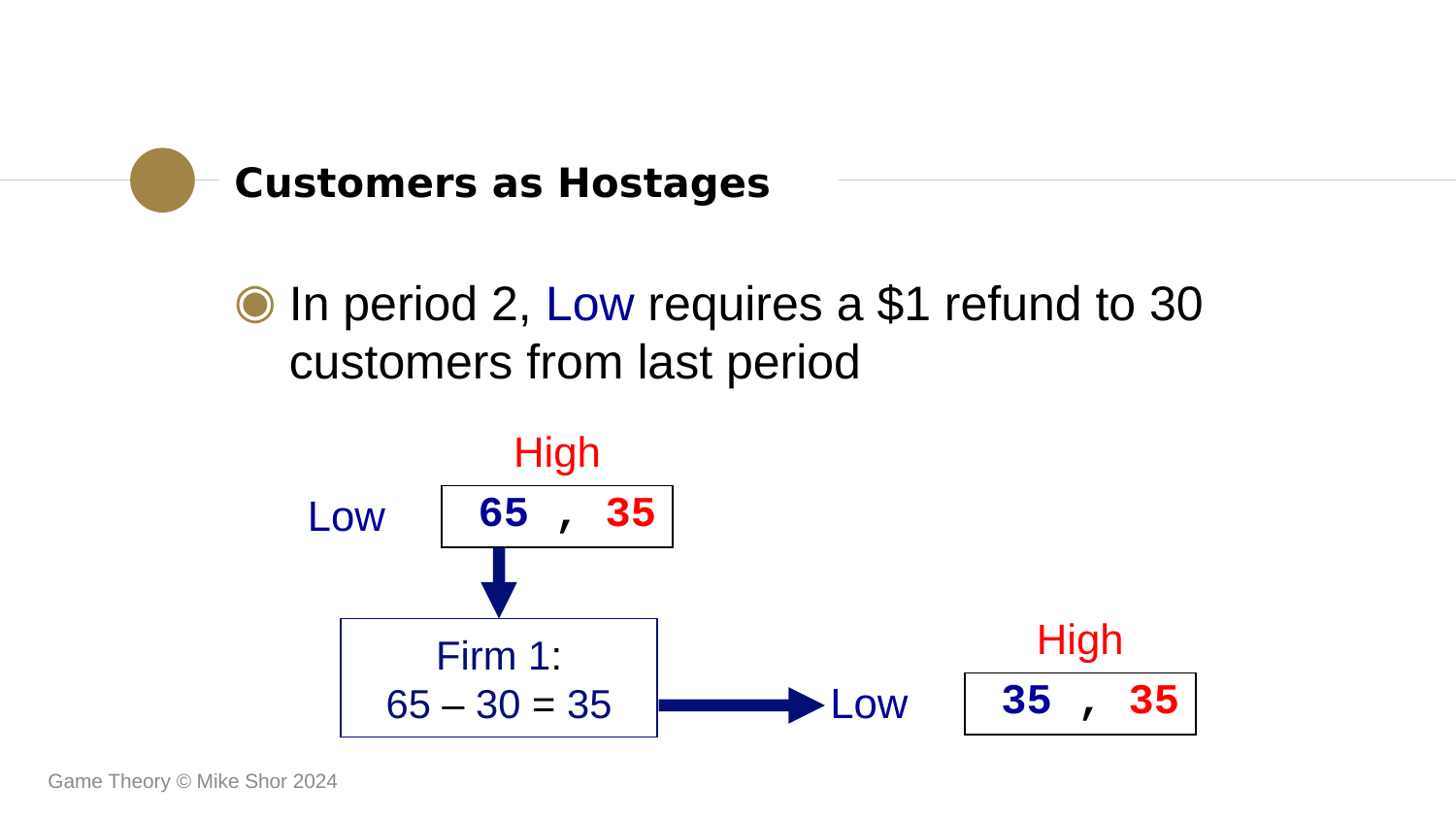

Customers as Hostages
In period 2, Low requires a $1 refund to 30 customers from last period

|  |  | High |
| --- | --- | --- |
| Low |  | 65 , 35 |

|  |  | High |
| --- | --- | --- |
| Low |  | 35 , 35 |
Firm 1:
65 – 30 = 35

Game Theory © Mike Shor 2024